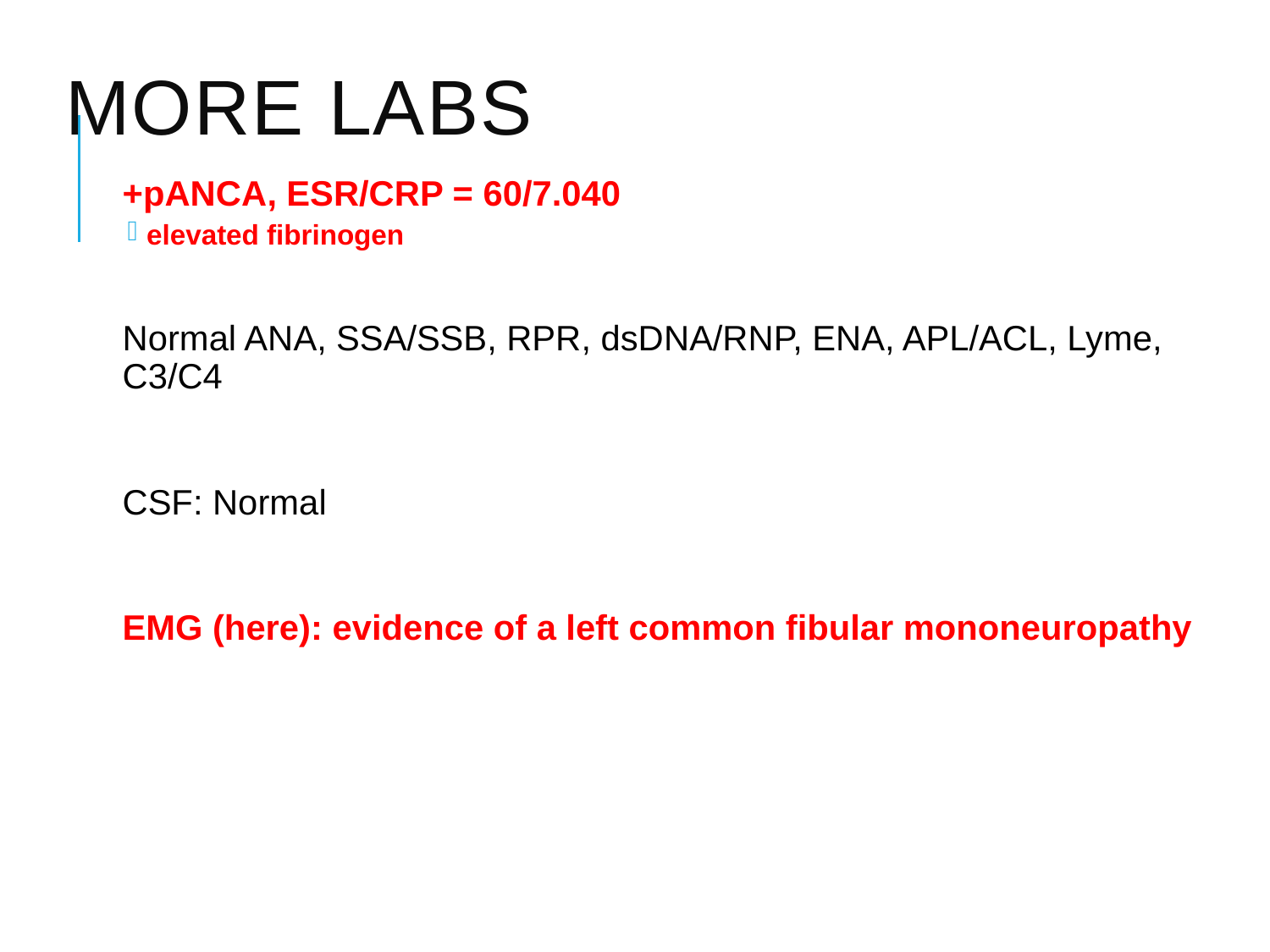

# More Labs
+pANCA, ESR/CRP = 60/7.040
elevated fibrinogen

Normal ANA, SSA/SSB, RPR, dsDNA/RNP, ENA, APL/ACL, Lyme, C3/C4

CSF: Normal

EMG (here): evidence of a left common fibular mononeuropathy